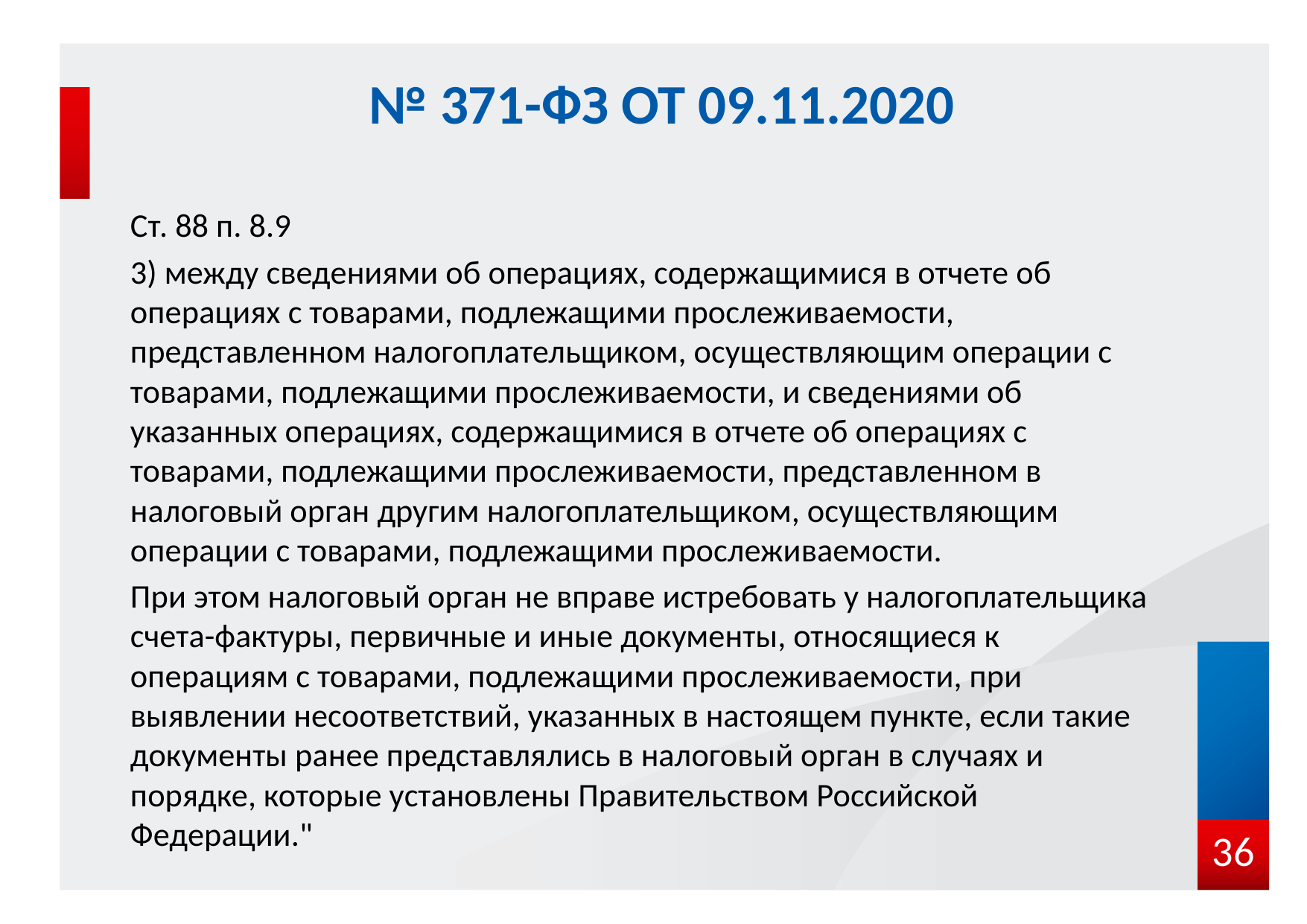

# № 371-ФЗ от 09.11.2020
Ст. 88 п. 8.9
3) между сведениями об операциях, содержащимися в отчете об операциях с товарами, подлежащими прослеживаемости, представленном налогоплательщиком, осуществляющим операции с товарами, подлежащими прослеживаемости, и сведениями об указанных операциях, содержащимися в отчете об операциях с товарами, подлежащими прослеживаемости, представленном в налоговый орган другим налогоплательщиком, осуществляющим операции с товарами, подлежащими прослеживаемости.
При этом налоговый орган не вправе истребовать у налогоплательщика счета-фактуры, первичные и иные документы, относящиеся к операциям с товарами, подлежащими прослеживаемости, при выявлении несоответствий, указанных в настоящем пункте, если такие документы ранее представлялись в налоговый орган в случаях и порядке, которые установлены Правительством Российской Федерации."
36